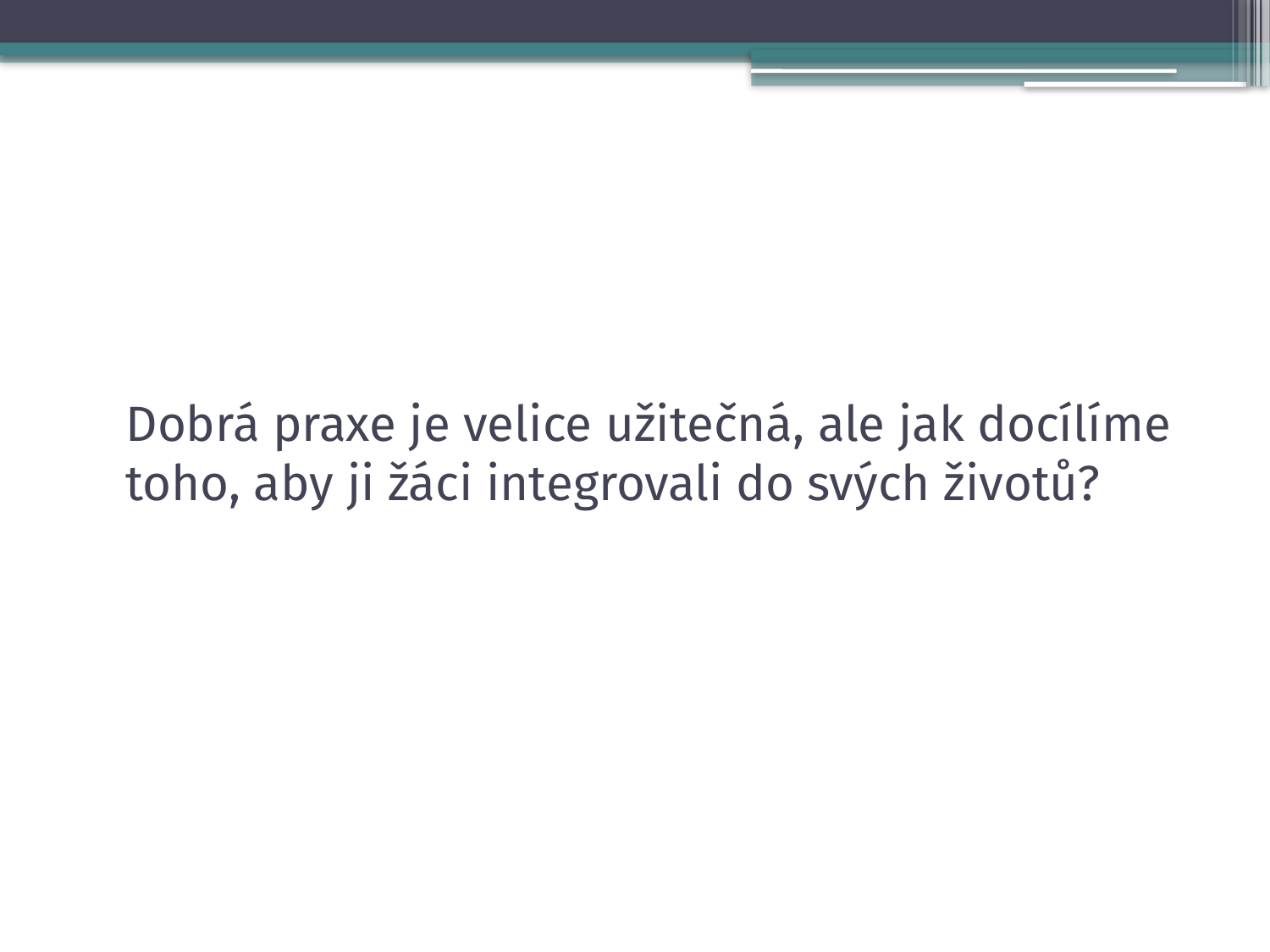

# Dobrá praxe je velice užitečná, ale jak docílíme toho, aby ji žáci integrovali do svých životů?